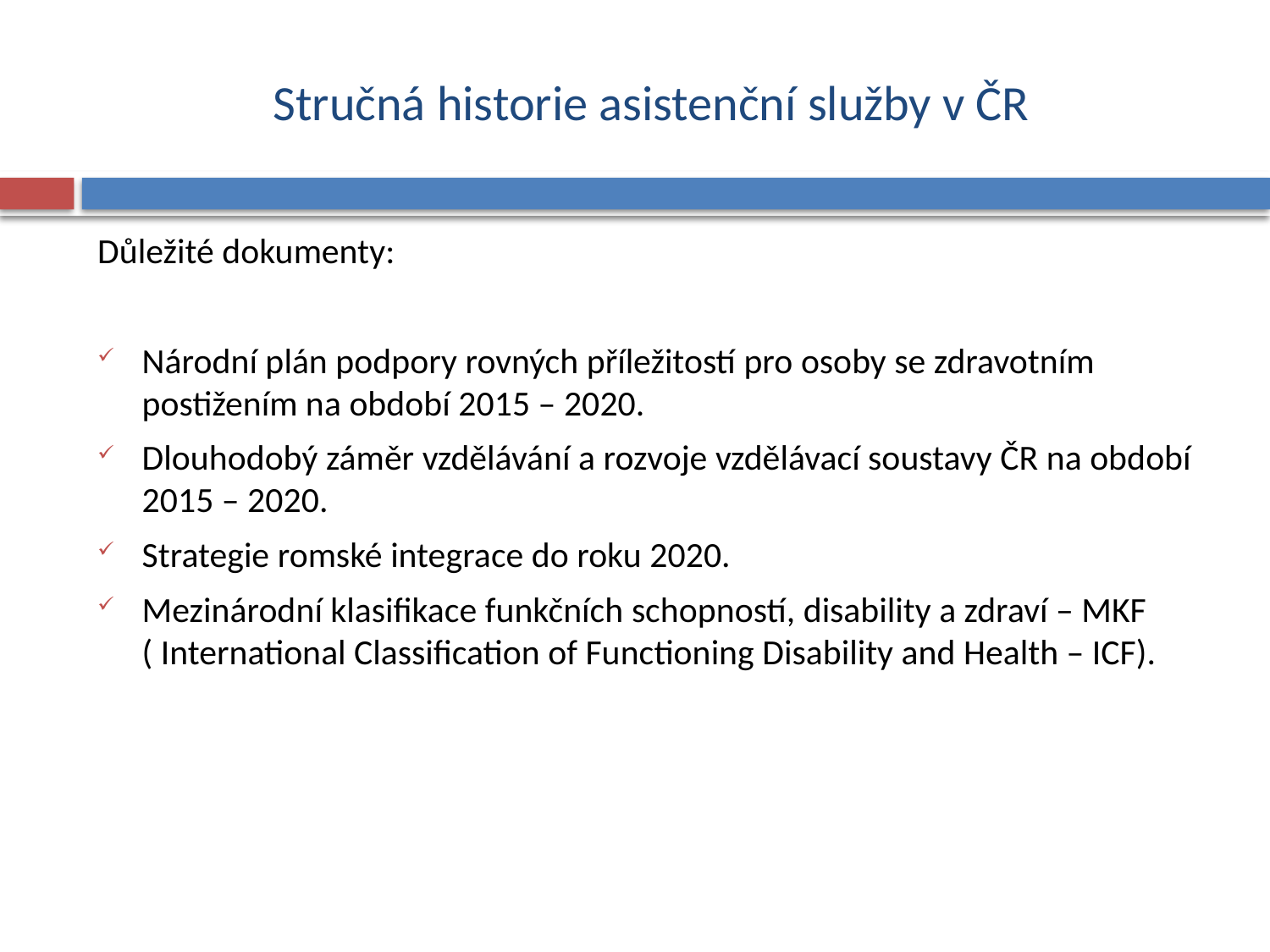

# Stručná historie asistenční služby v ČR
Důležité dokumenty:

Národní plán podpory rovných příležitostí pro osoby se zdravotním postižením na období 2015 – 2020.
Dlouhodobý záměr vzdělávání a rozvoje vzdělávací soustavy ČR na období 2015 – 2020.
Strategie romské integrace do roku 2020.
Mezinárodní klasifikace funkčních schopností, disability a zdraví – MKF ( International Classification of Functioning Disability and Health – ICF).